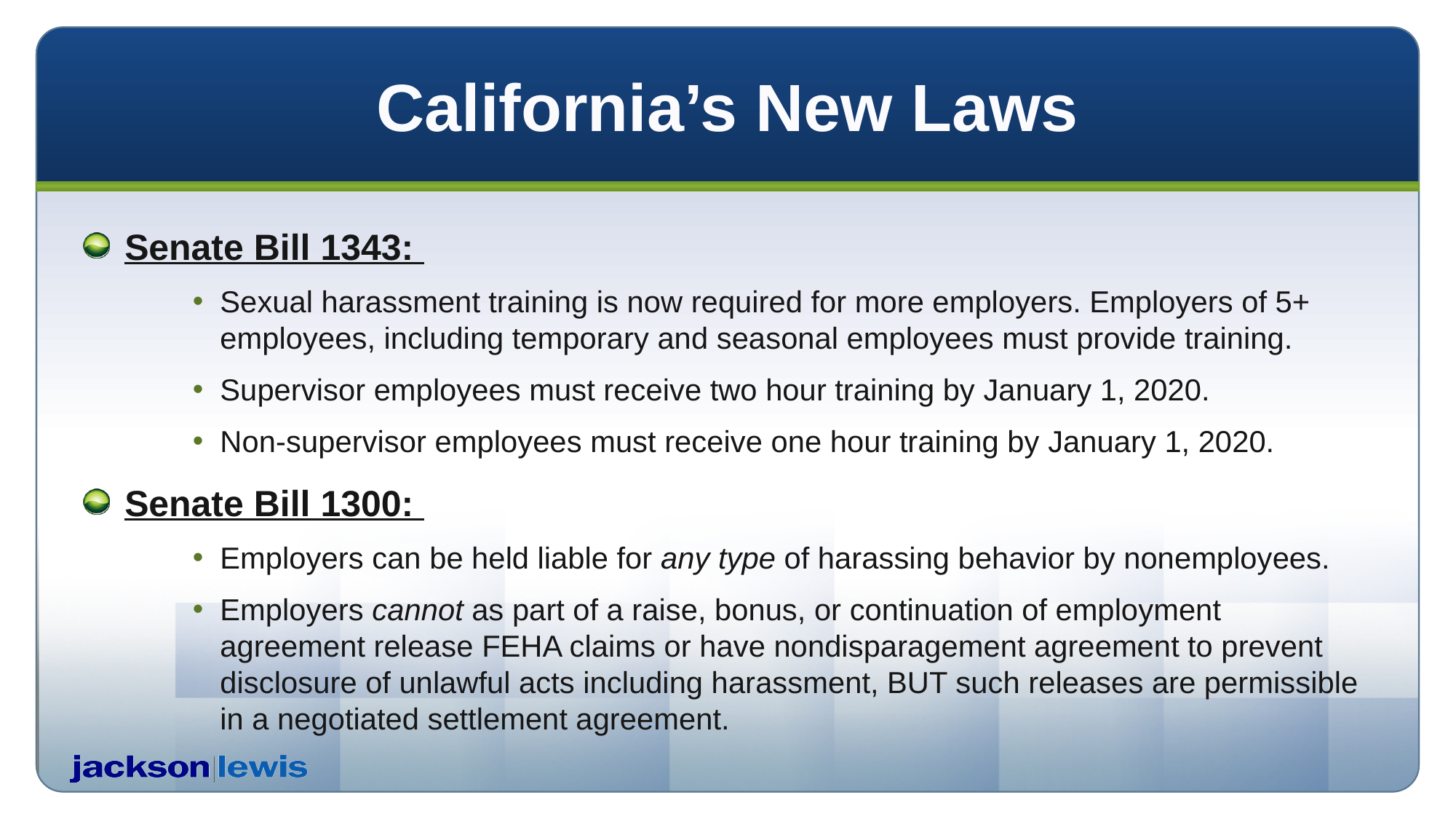

# California’s New Laws
Senate Bill 1343:
Sexual harassment training is now required for more employers. Employers of 5+ employees, including temporary and seasonal employees must provide training.
Supervisor employees must receive two hour training by January 1, 2020.
Non-supervisor employees must receive one hour training by January 1, 2020.
Senate Bill 1300:
Employers can be held liable for any type of harassing behavior by nonemployees.
Employers cannot as part of a raise, bonus, or continuation of employment agreement release FEHA claims or have nondisparagement agreement to prevent disclosure of unlawful acts including harassment, BUT such releases are permissible in a negotiated settlement agreement.